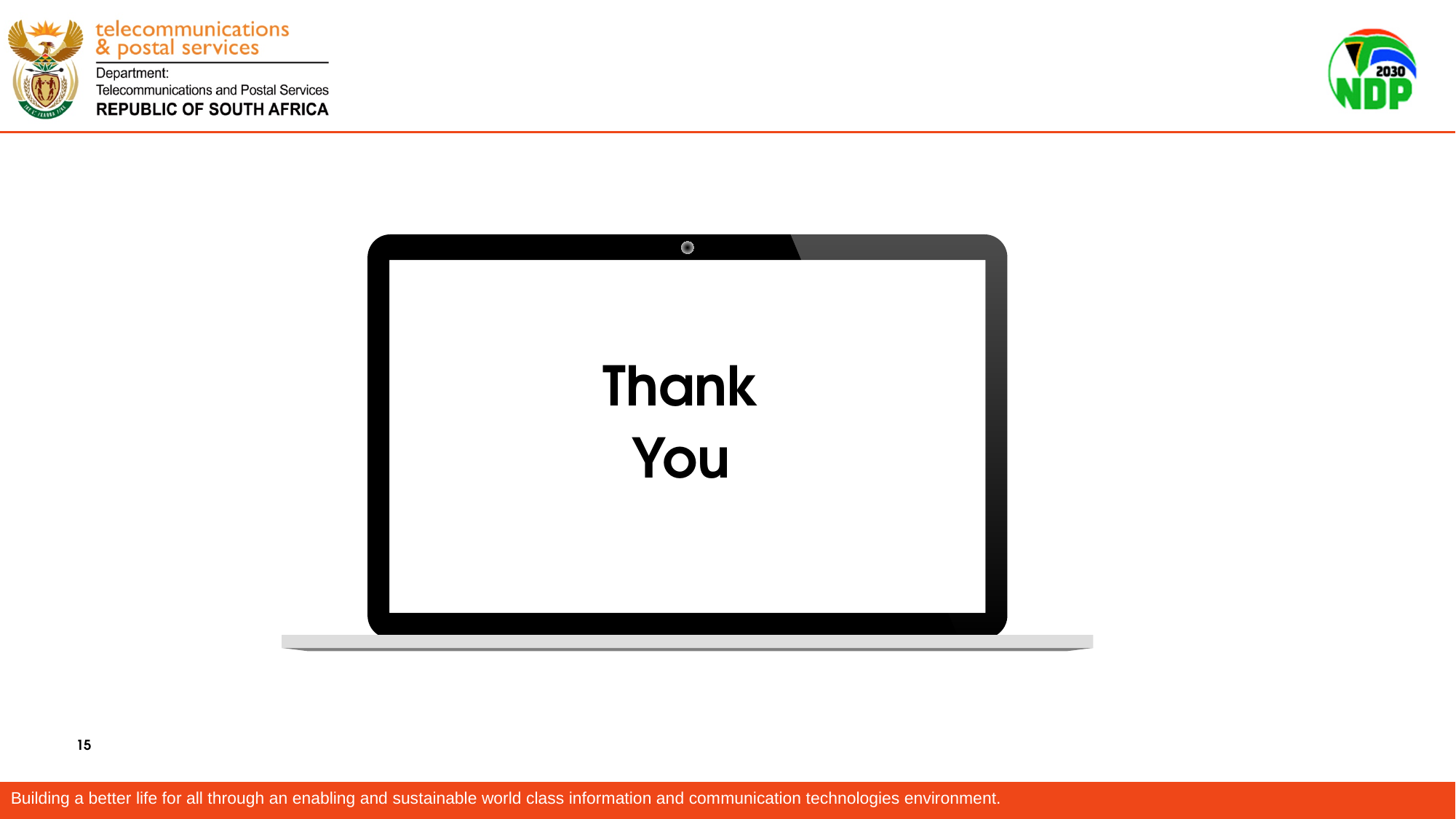

Higher Connectivity in higher income countries: but Asia and Africa lag behind in Internet usage.

Thank You
Building a better life for all through an enabling and sustainable world class information and communication technologies environment.